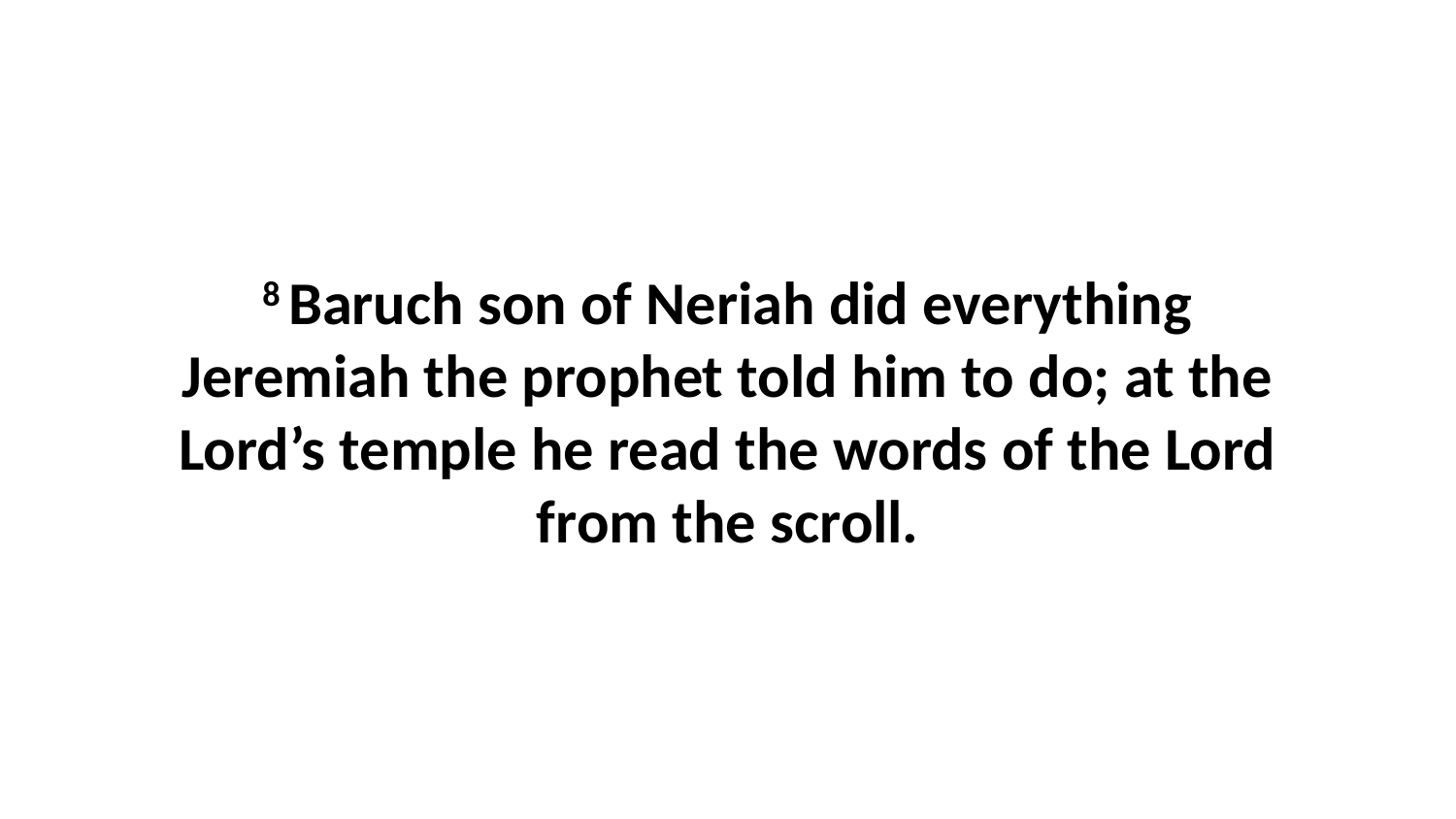

8 Baruch son of Neriah did everything Jeremiah the prophet told him to do; at the Lord’s temple he read the words of the Lord from the scroll.